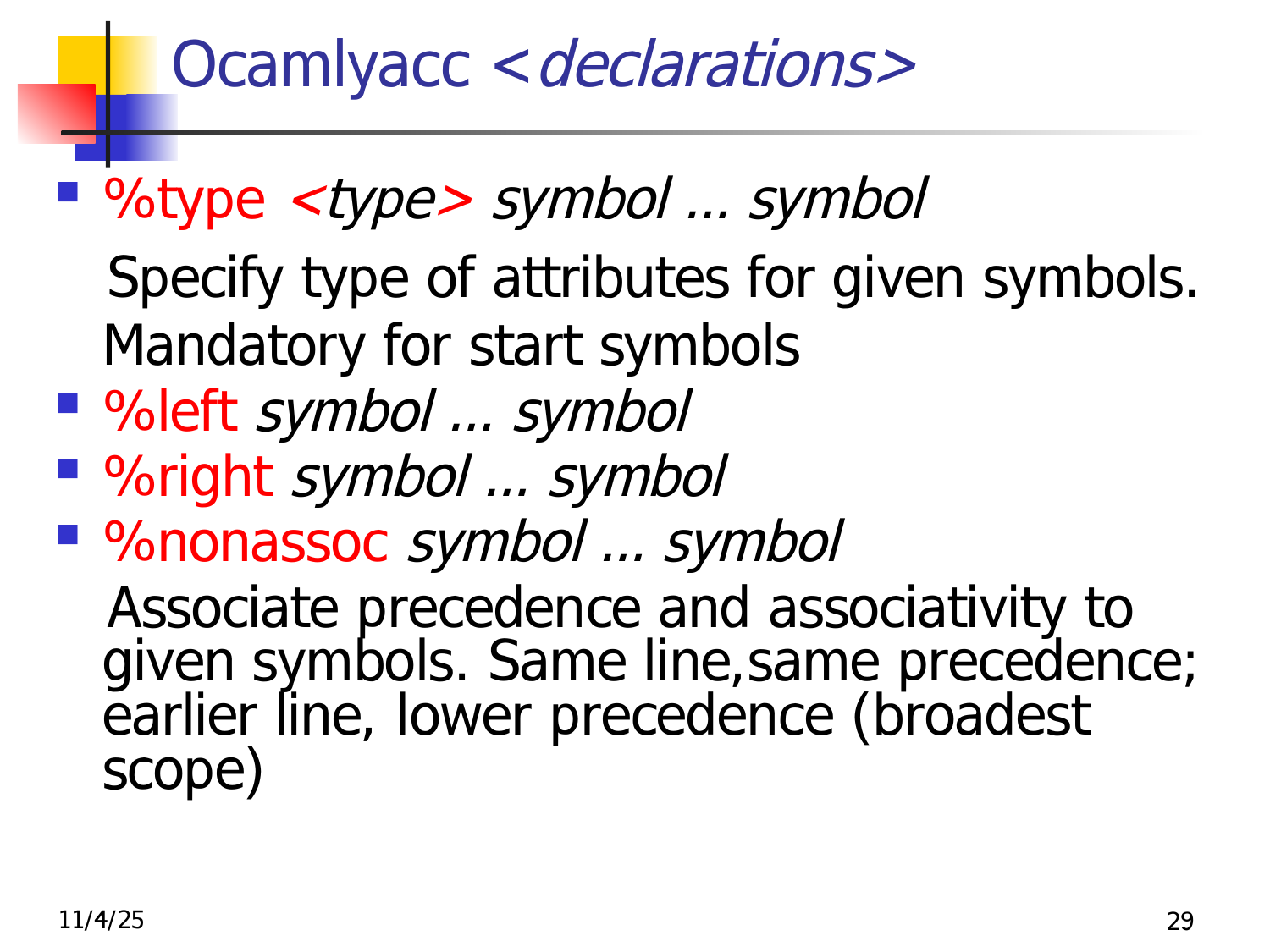

# Ocamlyacc <declarations>
%type <type> symbol … symbol
   Specify type of attributes for given symbols. Mandatory for start symbols
%left symbol … symbol
%right symbol … symbol
%nonassoc symbol … symbol
   Associate precedence and associativity to given symbols. Same line,same precedence; earlier line, lower precedence (broadest scope)
11/4/25
29